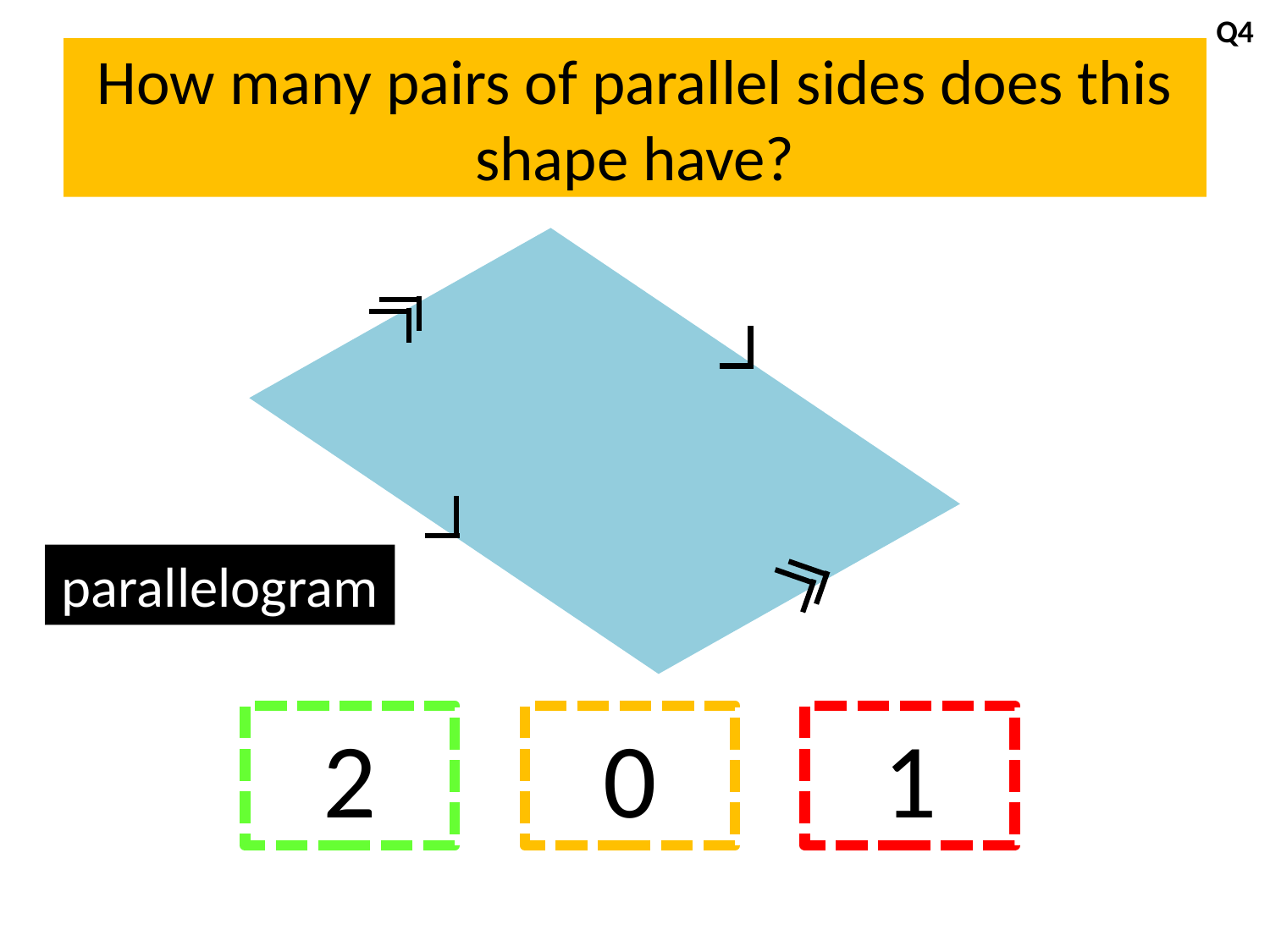

Q4
# How many pairs of parallel sides does this shape have?

parallelogram
2
0
1